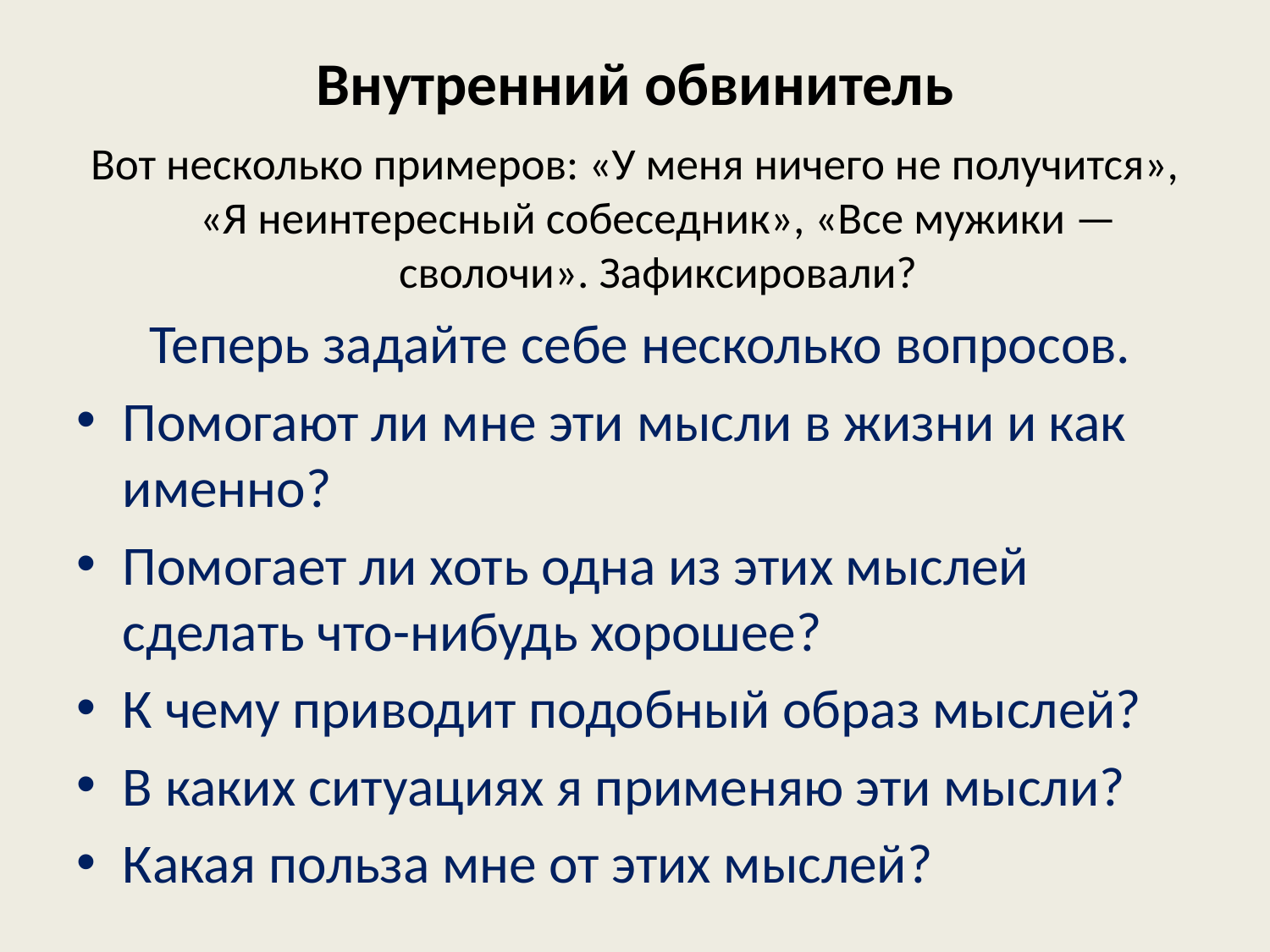

# Внутренний обвинитель
Вот несколько примеров: «У меня ничего не получится», «Я неинтересный собеседник», «Все мужики — сволочи». Зафиксировали?
 Теперь задайте себе несколько вопросов.
Помогают ли мне эти мысли в жизни и как именно?
Помогает ли хоть одна из этих мыслей сделать что-нибудь хорошее?
К чему приводит подобный образ мыслей?
В каких ситуациях я применяю эти мысли?
Какая польза мне от этих мыслей?